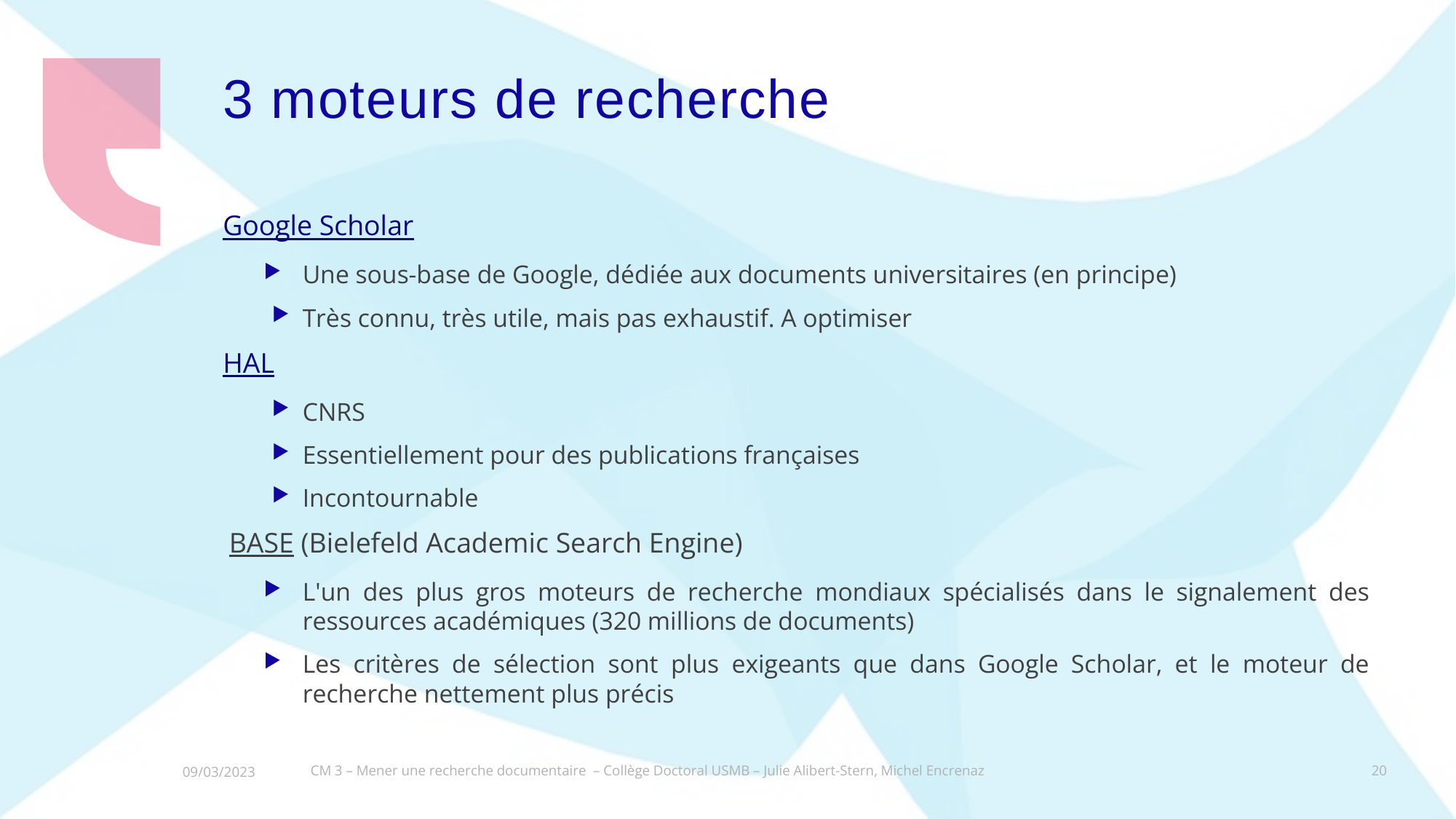

# 3 moteurs de recherche
Google Scholar
Une sous-base de Google, dédiée aux documents universitaires (en principe)
Très connu, très utile, mais pas exhaustif. A optimiser
HAL
CNRS
Essentiellement pour des publications françaises
Incontournable
BASE (Bielefeld Academic Search Engine)
L'un des plus gros moteurs de recherche mondiaux spécialisés dans le signalement des ressources académiques (320 millions de documents)
Les critères de sélection sont plus exigeants que dans Google Scholar, et le moteur de recherche nettement plus précis
CM 3 – Mener une recherche documentaire  – Collège Doctoral USMB – Julie Alibert-Stern, Michel Encrenaz
20
09/03/2023